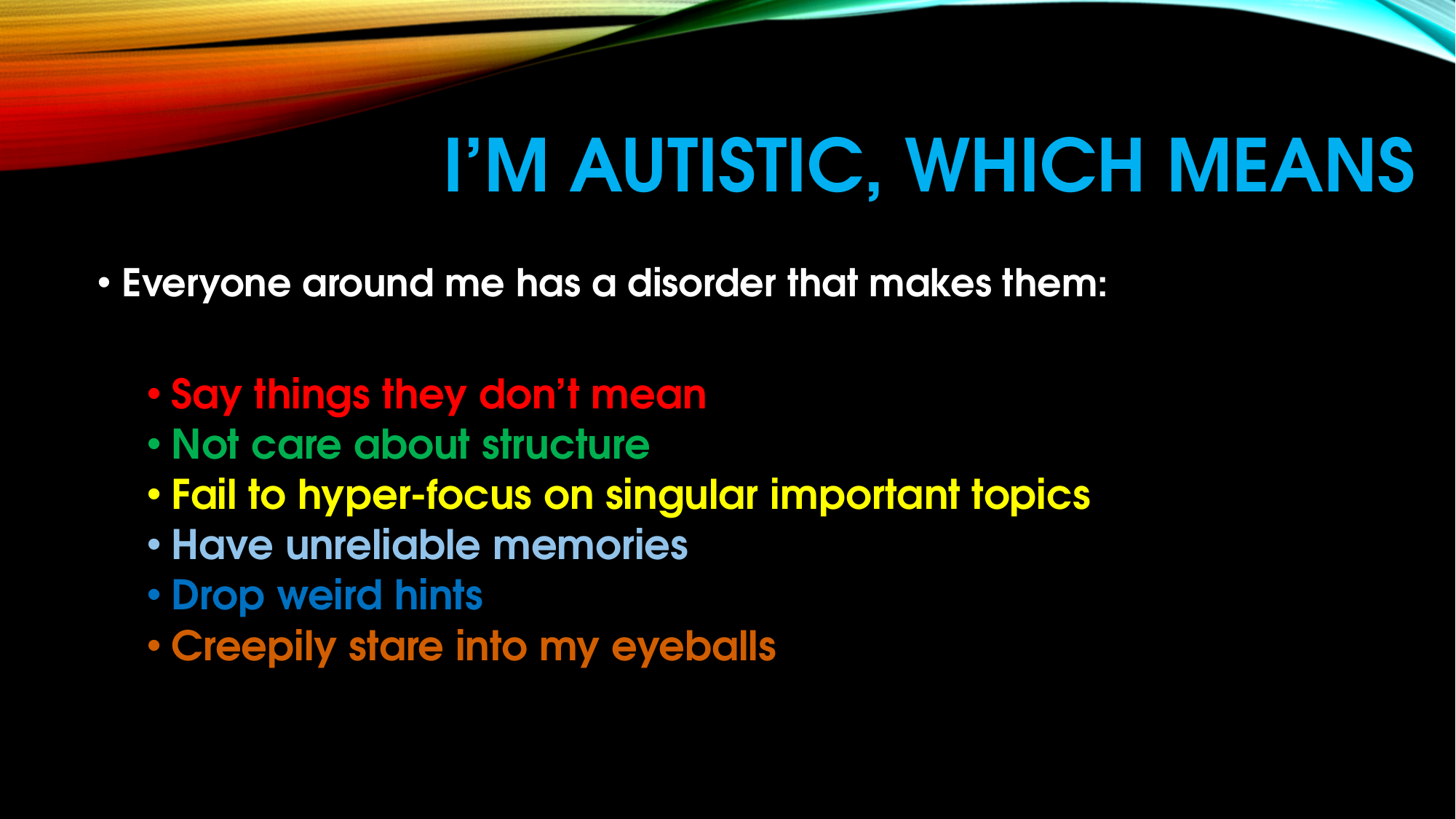

# I’m autistic, which means
Everyone around me has a disorder that makes them:

Say things they don’t mean
Not care about structure
Fail to hyper-focus on singular important topics
Have unreliable memories
Drop weird hints
Creepily stare into my eyeballs